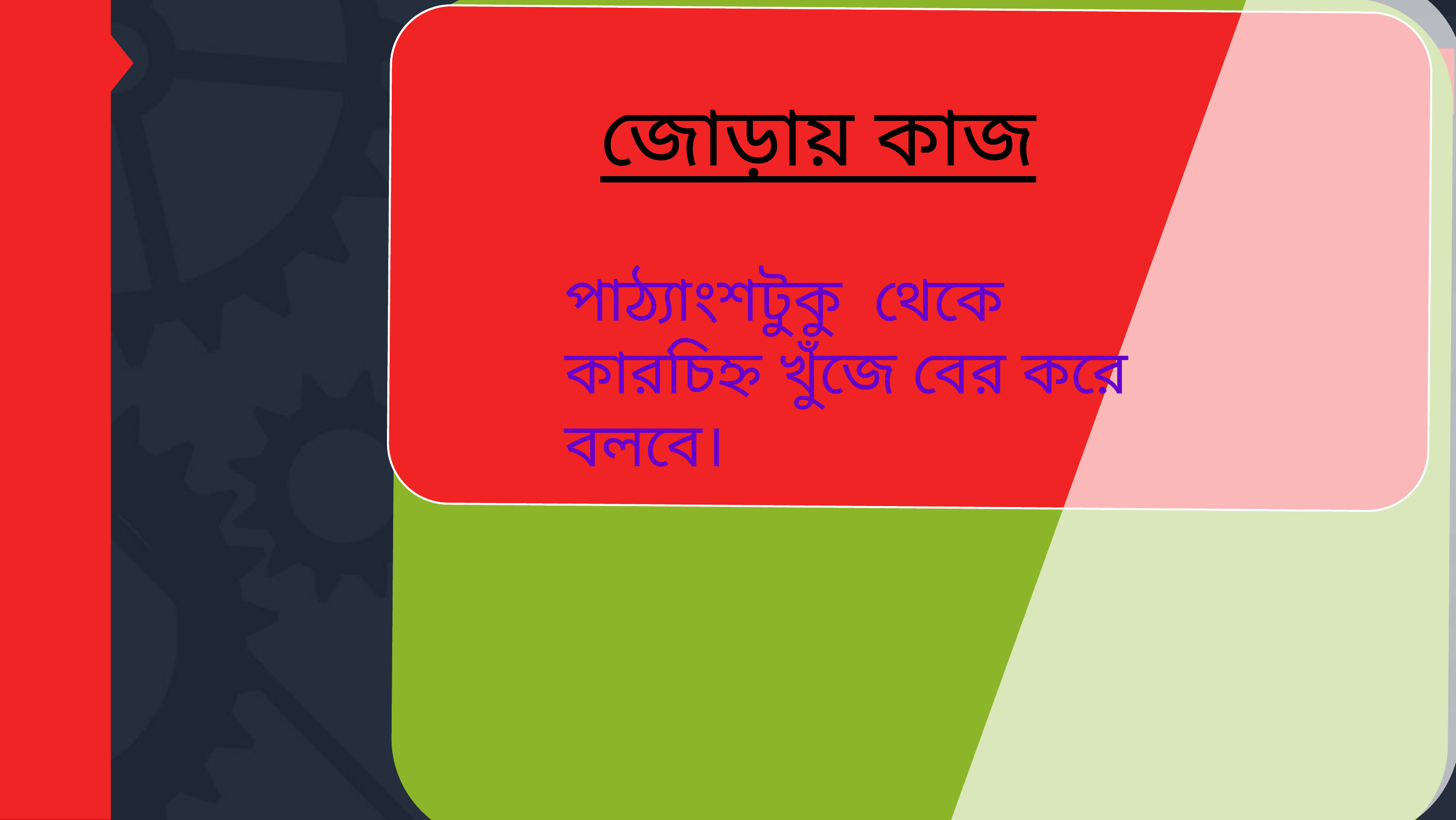

জোড়ায় কাজ
পাঠ্যাংশটুকু  থেকে কারচিহ্ন খুঁজে বের করে বলবে।